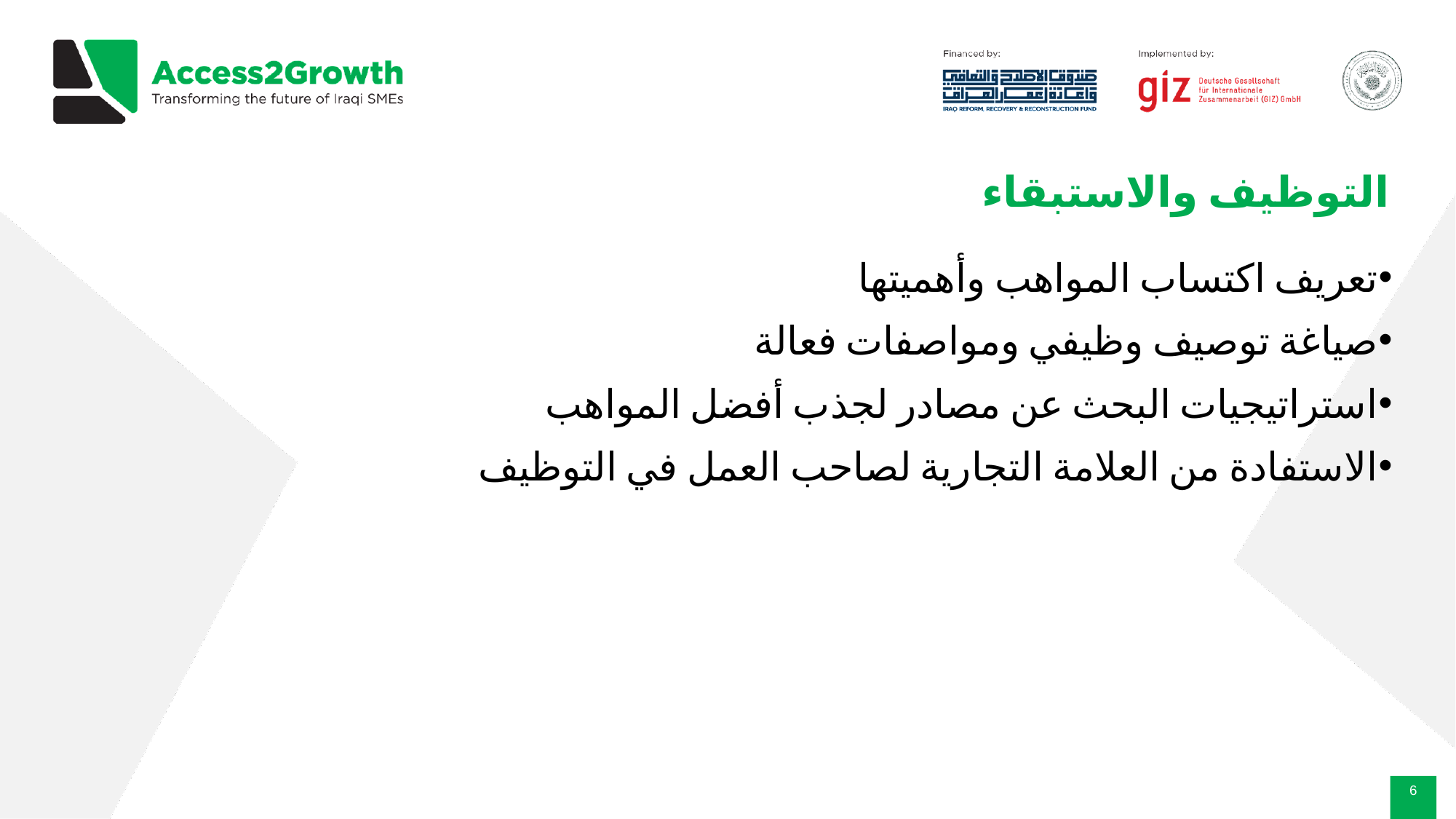

# التوظيف والاستبقاء
تعريف اكتساب المواهب وأهميتها
صياغة توصيف وظيفي ومواصفات فعالة
استراتيجيات البحث عن مصادر لجذب أفضل المواهب
الاستفادة من العلامة التجارية لصاحب العمل في التوظيف
6